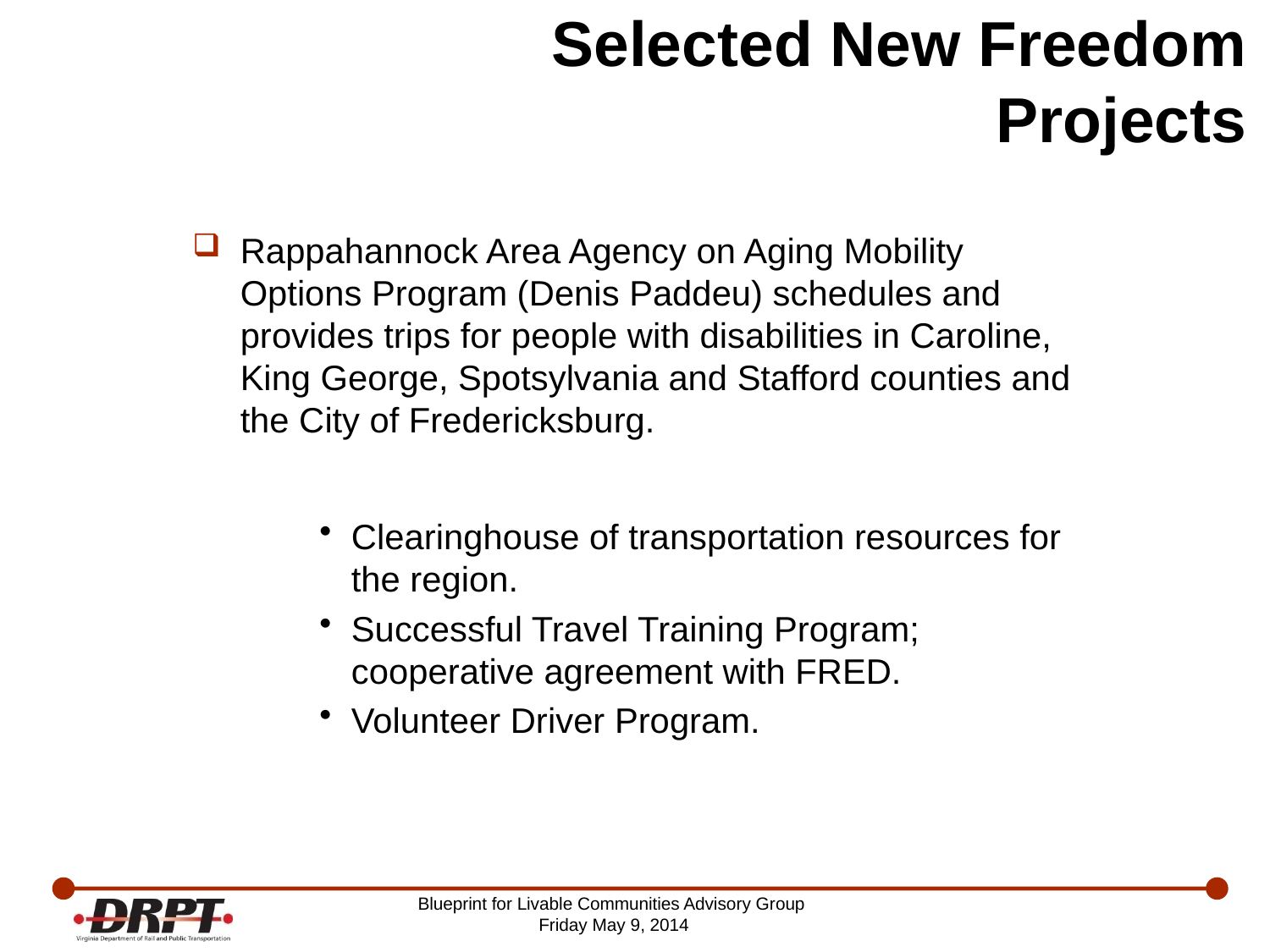

# Selected New Freedom Projects
Rappahannock Area Agency on Aging Mobility Options Program (Denis Paddeu) schedules and provides trips for people with disabilities in Caroline, King George, Spotsylvania and Stafford counties and the City of Fredericksburg.

Clearinghouse of transportation resources for the region.
Successful Travel Training Program; cooperative agreement with FRED.
Volunteer Driver Program.

Blueprint for Livable Communities Advisory Group
Friday May 9, 2014